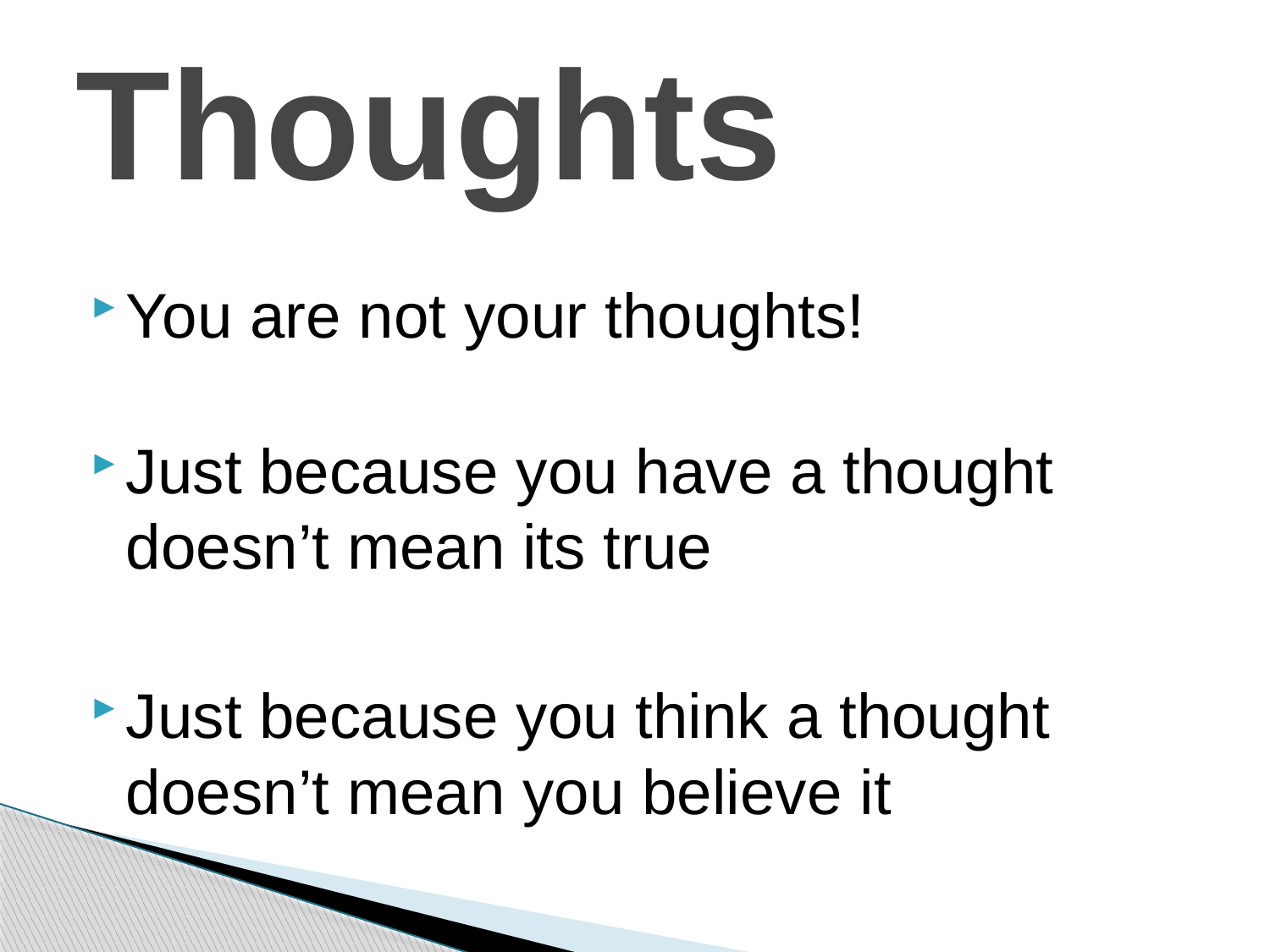

# Thoughts

You are not your thoughts!

Just because you have a thought doesn’t mean its true

Just because you think a thought doesn’t mean you believe it